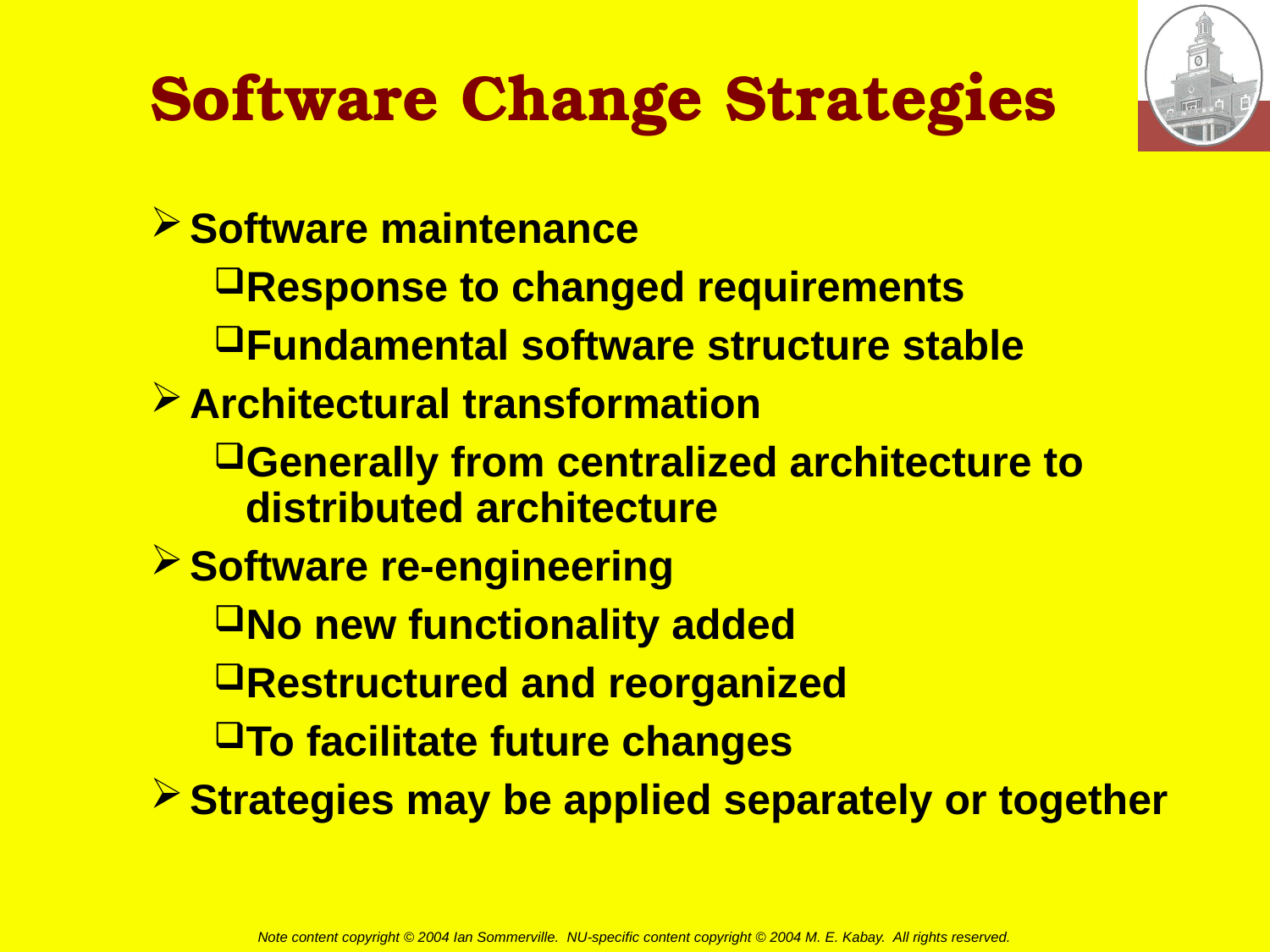

# Software Change Strategies
Software maintenance
Response to changed requirements
Fundamental software structure stable
Architectural transformation
Generally from centralized architecture to distributed architecture
Software re-engineering
No new functionality added
Restructured and reorganized
To facilitate future changes
Strategies may be applied separately or together